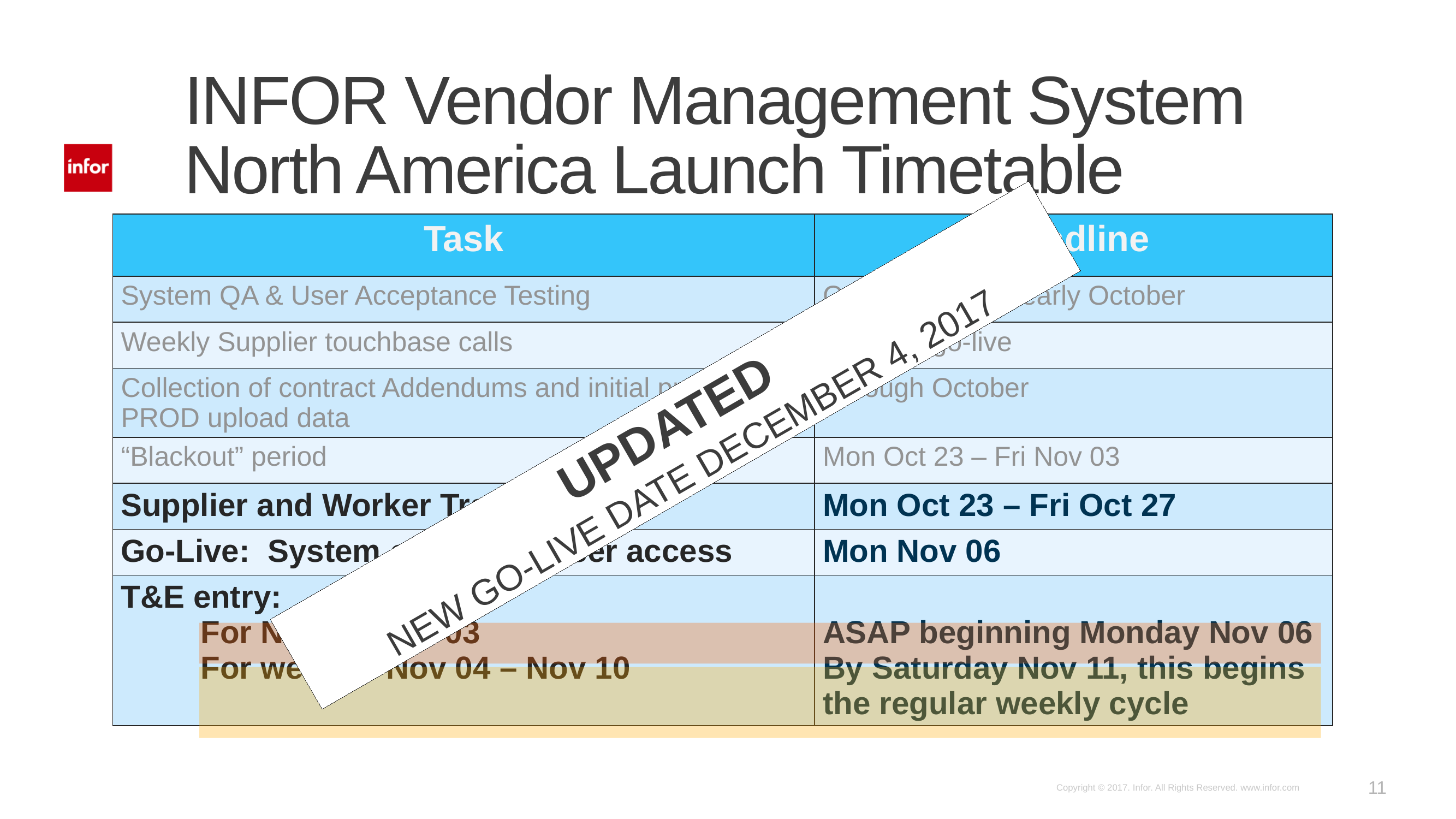

# INFOR Vendor Management System North America Launch Timetable
| Task | Deadline |
| --- | --- |
| System QA & User Acceptance Testing | Current through early October |
| Weekly Supplier touchbase calls | Through go-live |
| Collection of contract Addendums and initial profile PROD upload data | Through October |
| “Blackout” period | Mon Oct 23 – Fri Nov 03 |
| Supplier and Worker Training | Mon Oct 23 – Fri Oct 27 |
| Go-Live: System opened to user access | Mon Nov 06 |
| T&E entry: For Nov 01-Nov 03 For week of Nov 04 – Nov 10 | ASAP beginning Monday Nov 06 By Saturday Nov 11, this begins the regular weekly cycle |
UPDATED
NEW GO-LIVE DATE DECEMBER 4, 2017